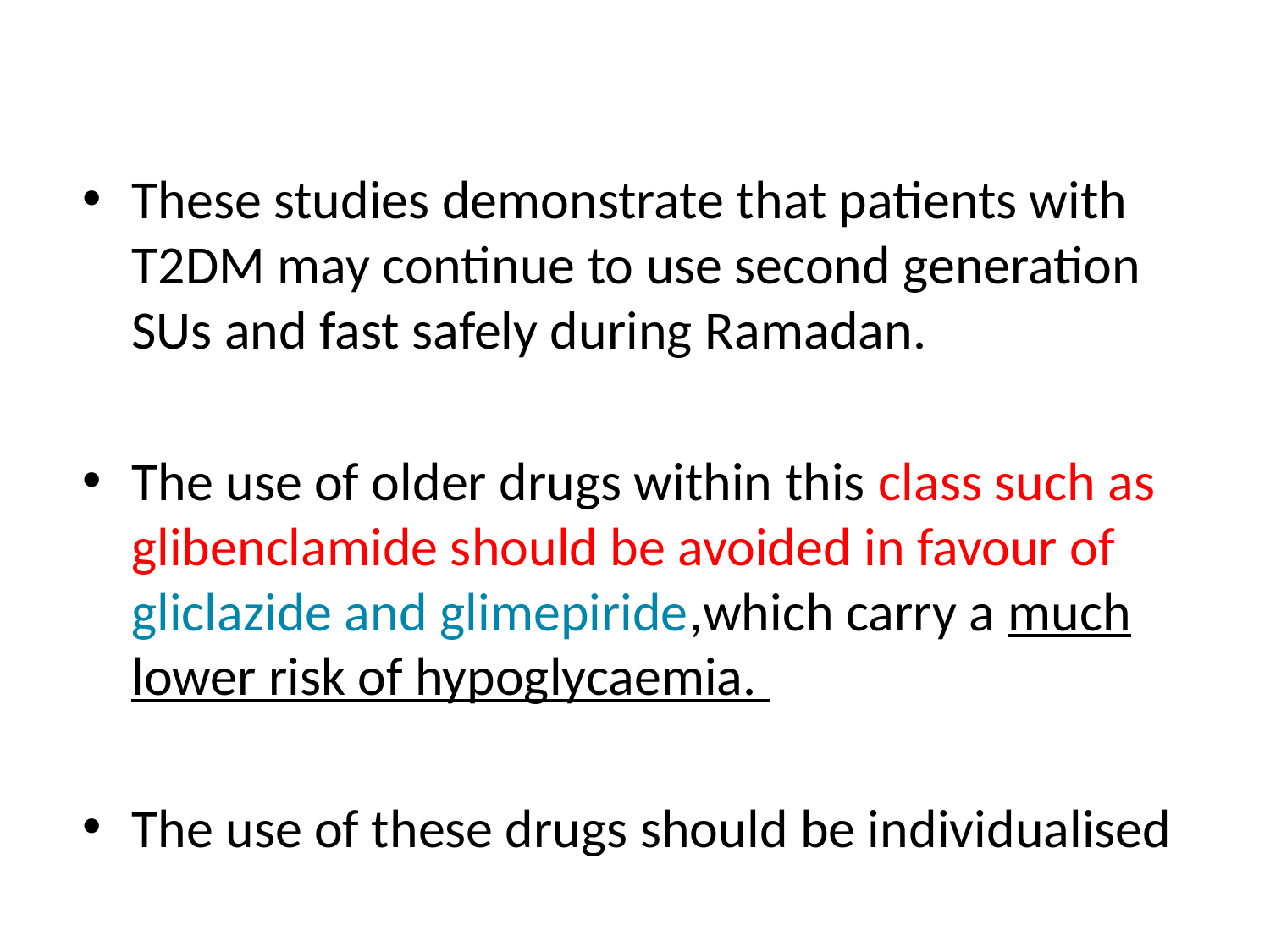

These studies demonstrate that patients with T2DM may continue to use second generation SUs and fast safely during Ramadan.

The use of older drugs within this class such as glibenclamide should be avoided in favour of gliclazide and glimepiride,which carry a much lower risk of hypoglycaemia.

The use of these drugs should be individualised